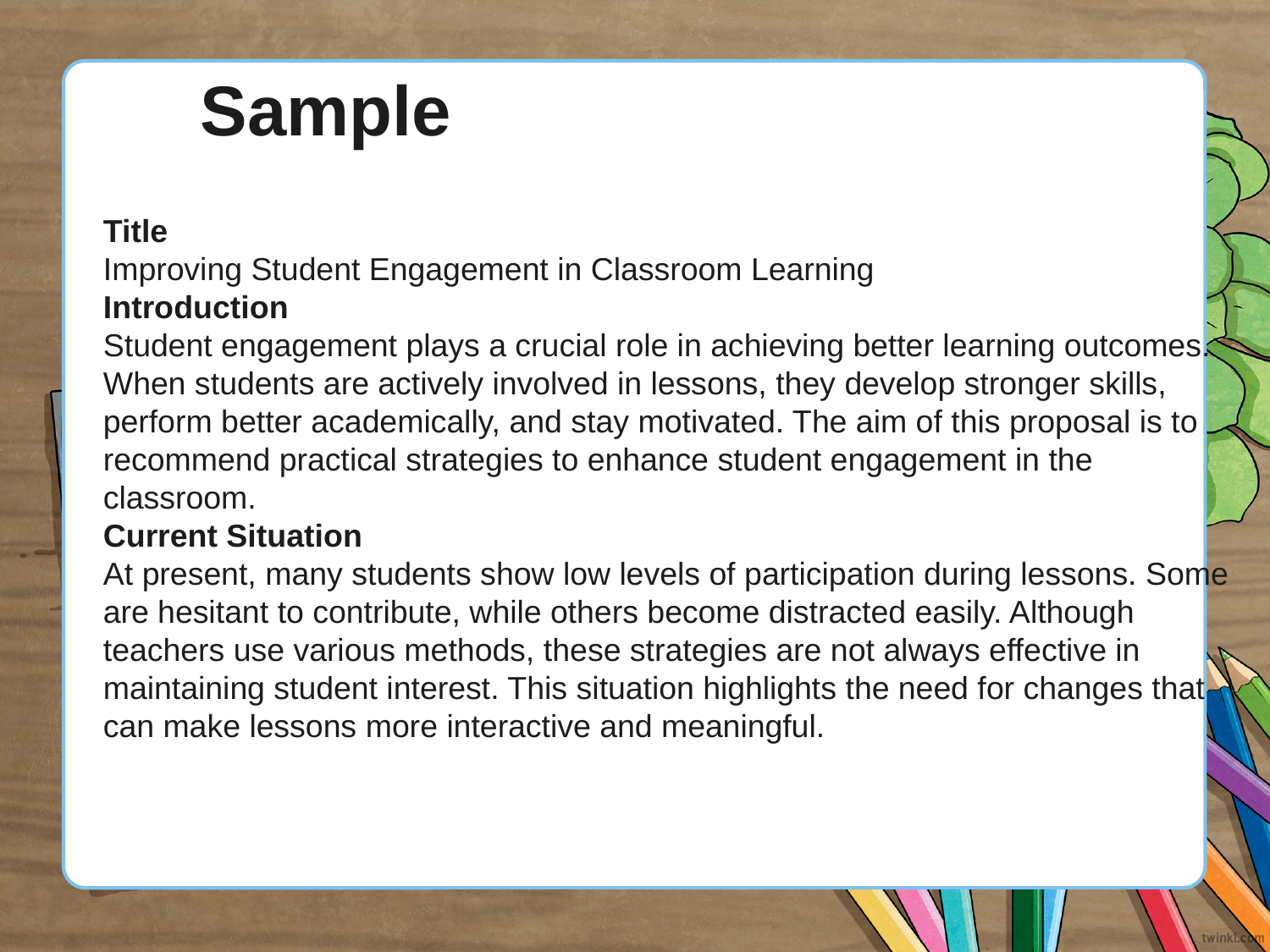

# Sample
Title
Improving Student Engagement in Classroom Learning
Introduction
Student engagement plays a crucial role in achieving better learning outcomes. When students are actively involved in lessons, they develop stronger skills, perform better academically, and stay motivated. The aim of this proposal is to recommend practical strategies to enhance student engagement in the classroom.
Current Situation
At present, many students show low levels of participation during lessons. Some are hesitant to contribute, while others become distracted easily. Although teachers use various methods, these strategies are not always effective in maintaining student interest. This situation highlights the need for changes that can make lessons more interactive and meaningful.